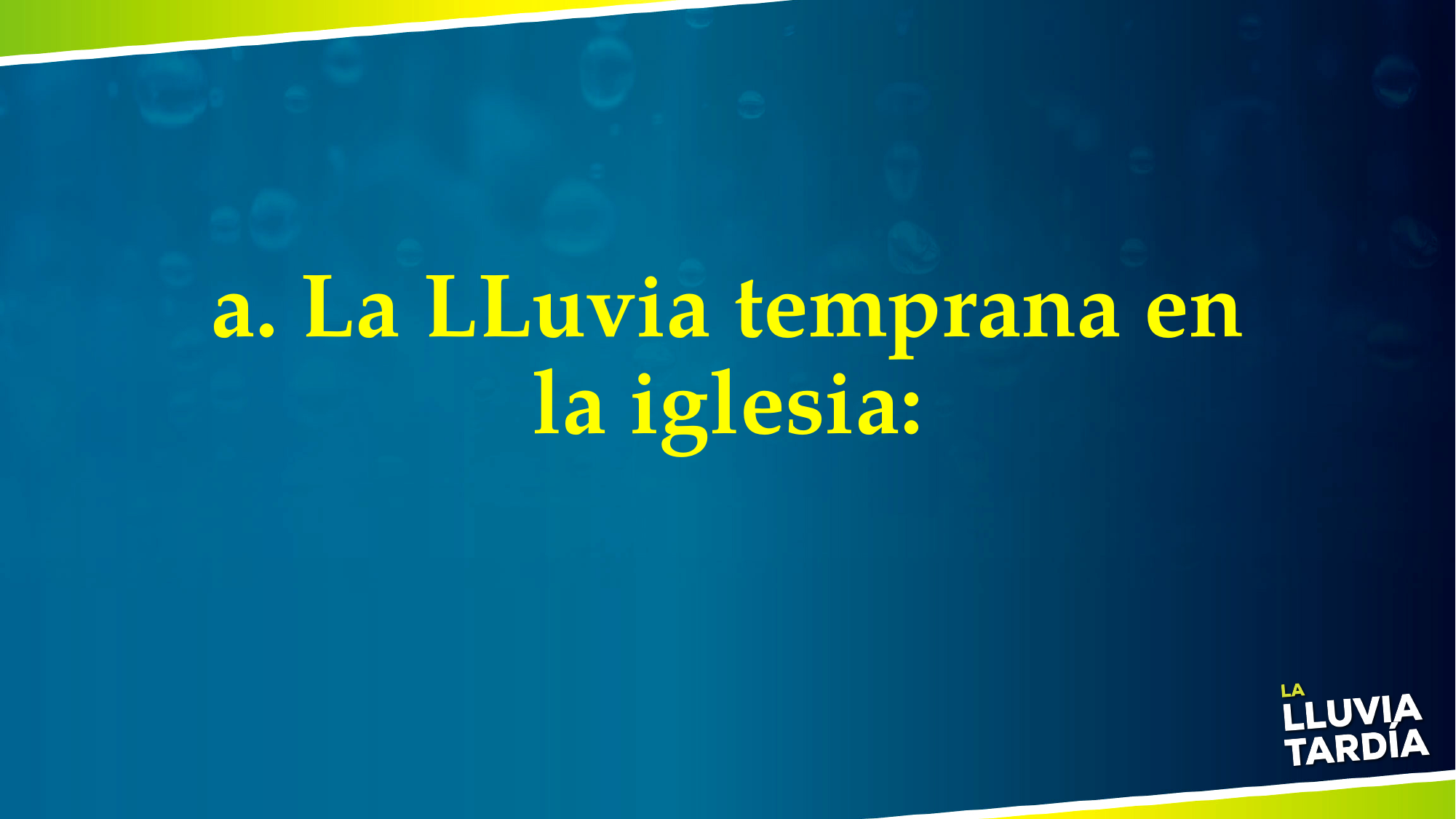

# a. La LLuvia temprana en la iglesia: